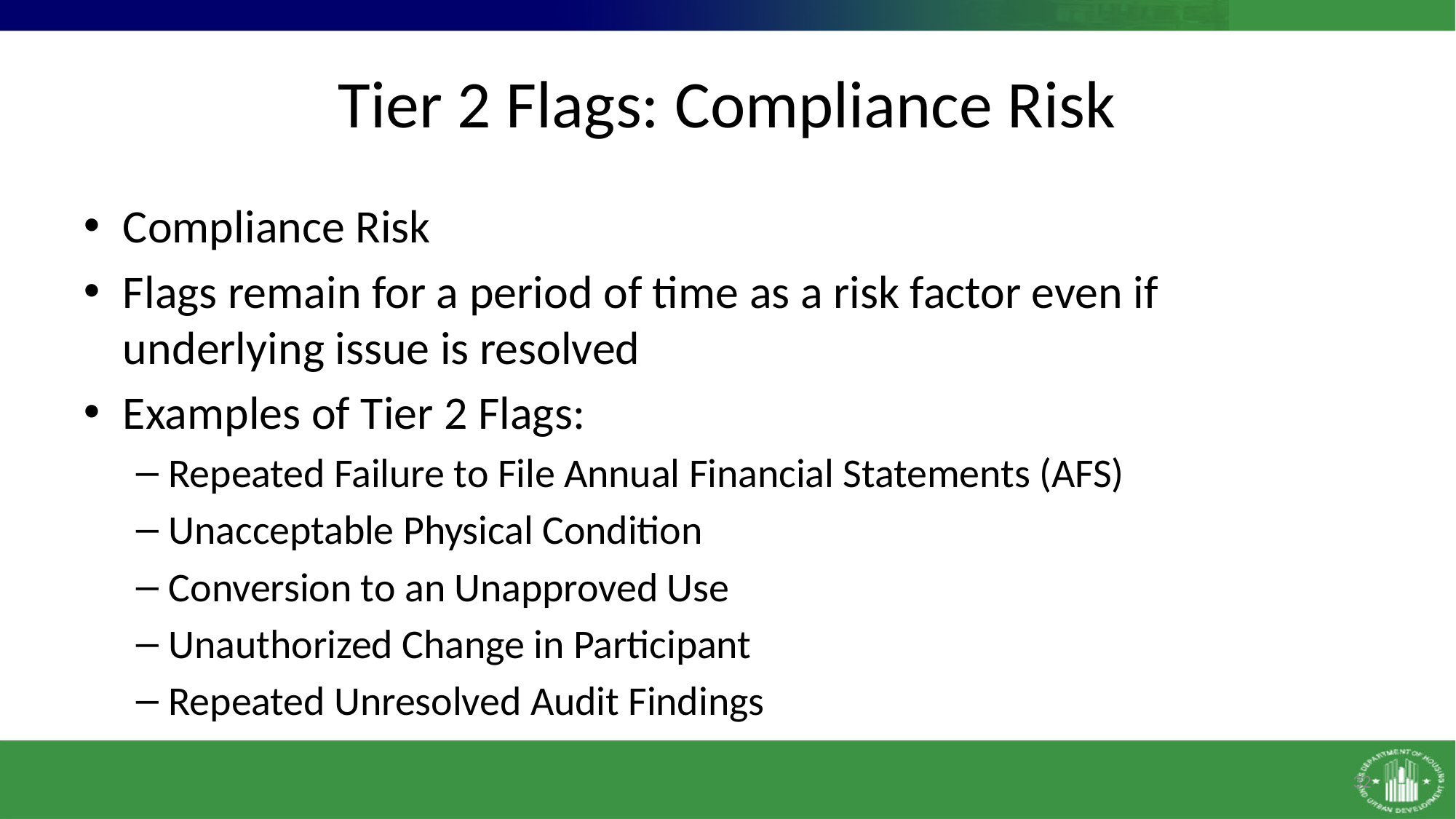

# Tier 2 Flags: Compliance Risk
Compliance Risk
Flags remain for a period of time as a risk factor even if underlying issue is resolved
Examples of Tier 2 Flags:
Repeated Failure to File Annual Financial Statements (AFS)
Unacceptable Physical Condition
Conversion to an Unapproved Use
Unauthorized Change in Participant
Repeated Unresolved Audit Findings

32